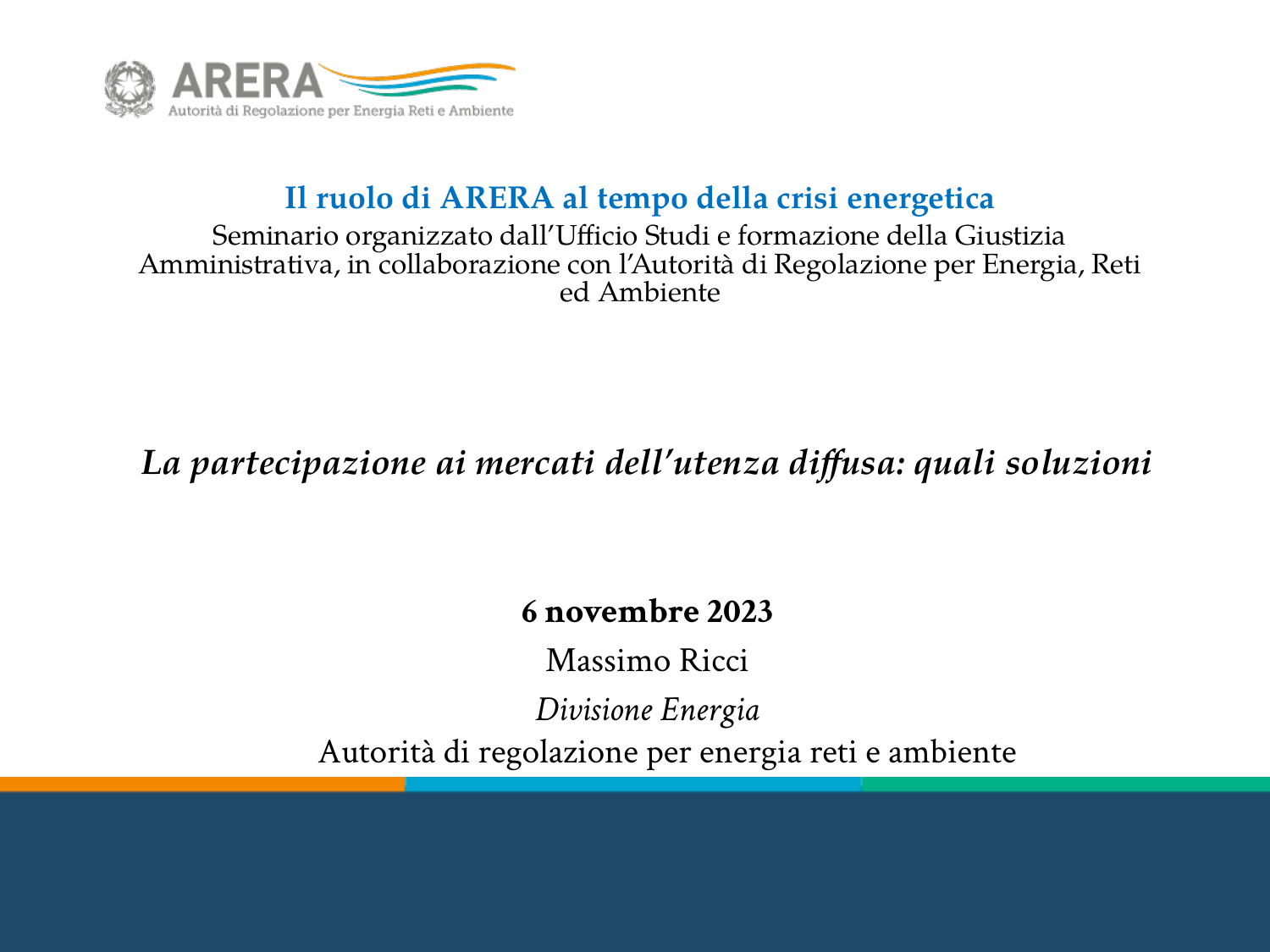

Il ruolo di ARERA al tempo della crisi energetica
Seminario organizzato dall’Ufficio Studi e formazione della Giustizia Amministrativa, in collaborazione con l’Autorità di Regolazione per Energia, Reti ed Ambiente
La partecipazione ai mercati dell’utenza diffusa: quali soluzioni

6 novembre 2023
Massimo Ricci
Divisione Energia
Autorità di regolazione per energia reti e ambiente